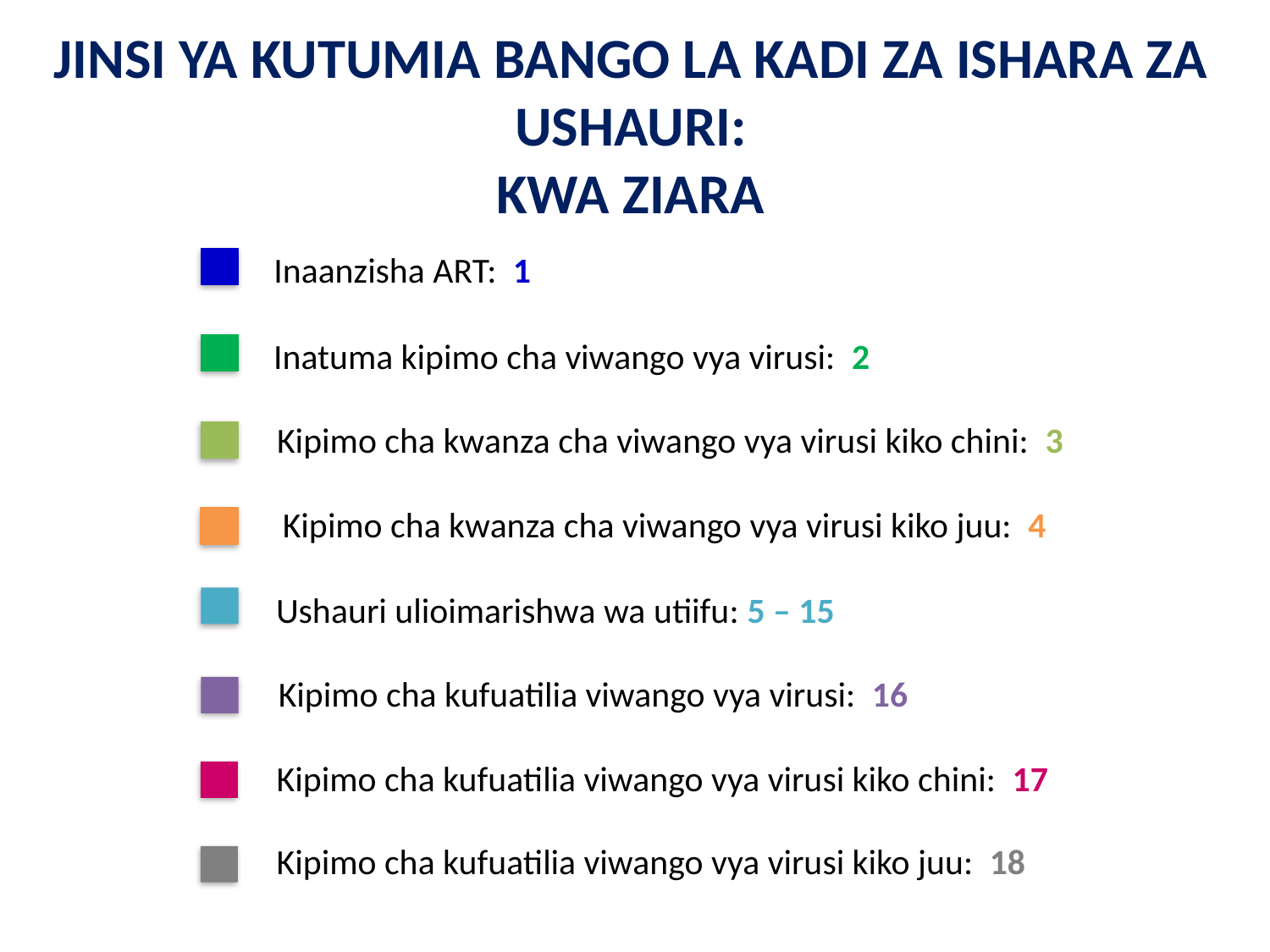

Jinsi ya Kutumia Bango la Kadi za Ishara za Ushauri:
 Kwa Ziara
Inaanzisha ART:  1

Inatuma kipimo cha viwango vya virusi:  2

Kipimo cha kwanza cha viwango vya virusi kiko chini:  3

Kipimo cha kwanza cha viwango vya virusi kiko juu:  4

Ushauri ulioimarishwa wa utiifu: 5 – 15

Kipimo cha kufuatilia viwango vya virusi:  16

Kipimo cha kufuatilia viwango vya virusi kiko chini:  17

Kipimo cha kufuatilia viwango vya virusi kiko juu:  18